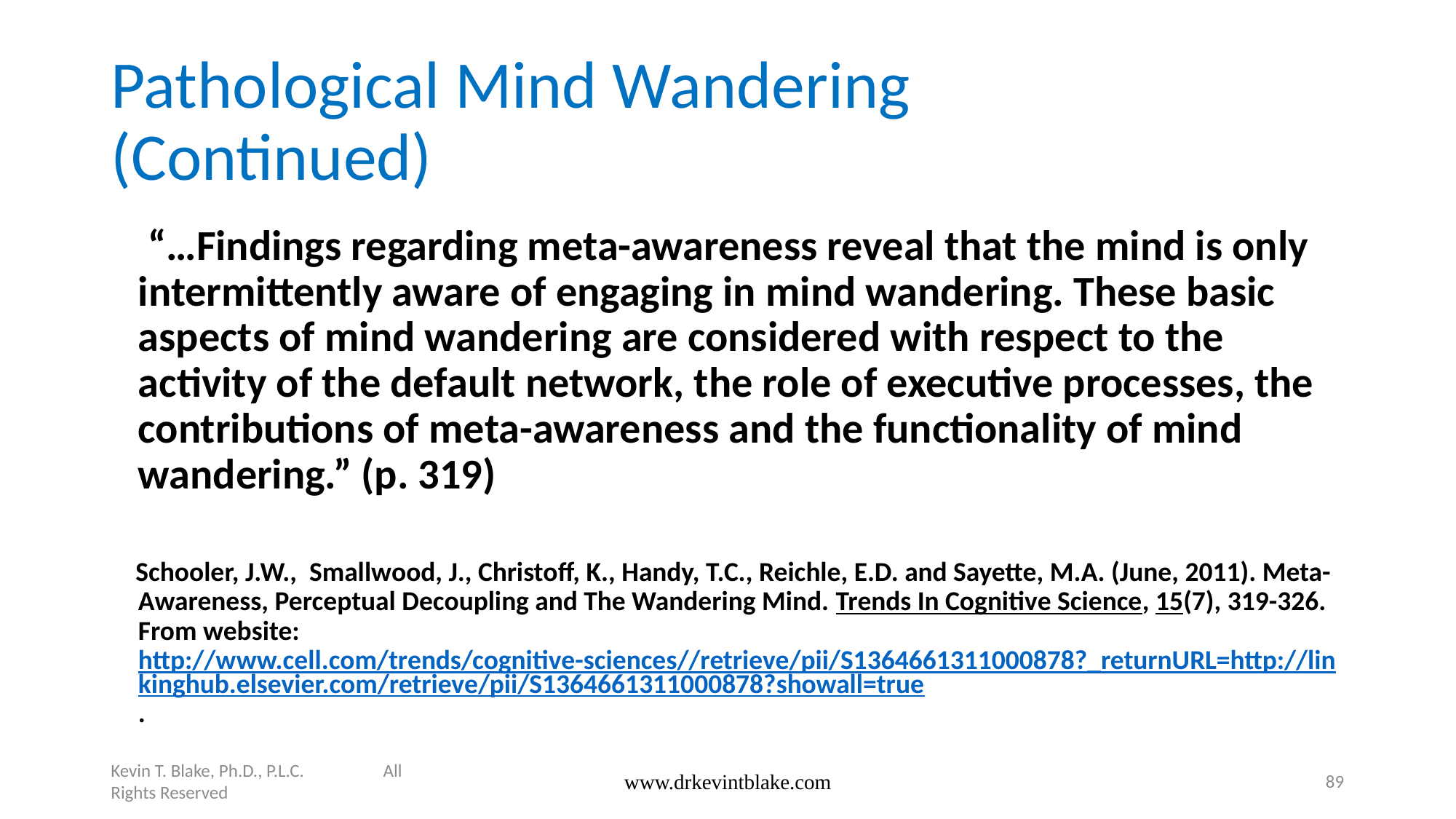

# Pathological Mind Wandering (Continued)
	 “…Findings regarding meta-awareness reveal that the mind is only intermittently aware of engaging in mind wandering. These basic aspects of mind wandering are considered with respect to the activity of the default network, the role of executive processes, the contributions of meta-awareness and the functionality of mind wandering.” (p. 319)

    Schooler, J.W.,  Smallwood, J., Christoff, K., Handy, T.C., Reichle, E.D. and Sayette, M.A. (June, 2011). Meta-Awareness, Perceptual Decoupling and The Wandering Mind. Trends In Cognitive Science, 15(7), 319-326. From website: http://www.cell.com/trends/cognitive-sciences//retrieve/pii/S1364661311000878?_returnURL=http://linkinghub.elsevier.com/retrieve/pii/S1364661311000878?showall=true.
Kevin T. Blake, Ph.D., P.L.C.                   All Rights Reserved
www.drkevintblake.com
89